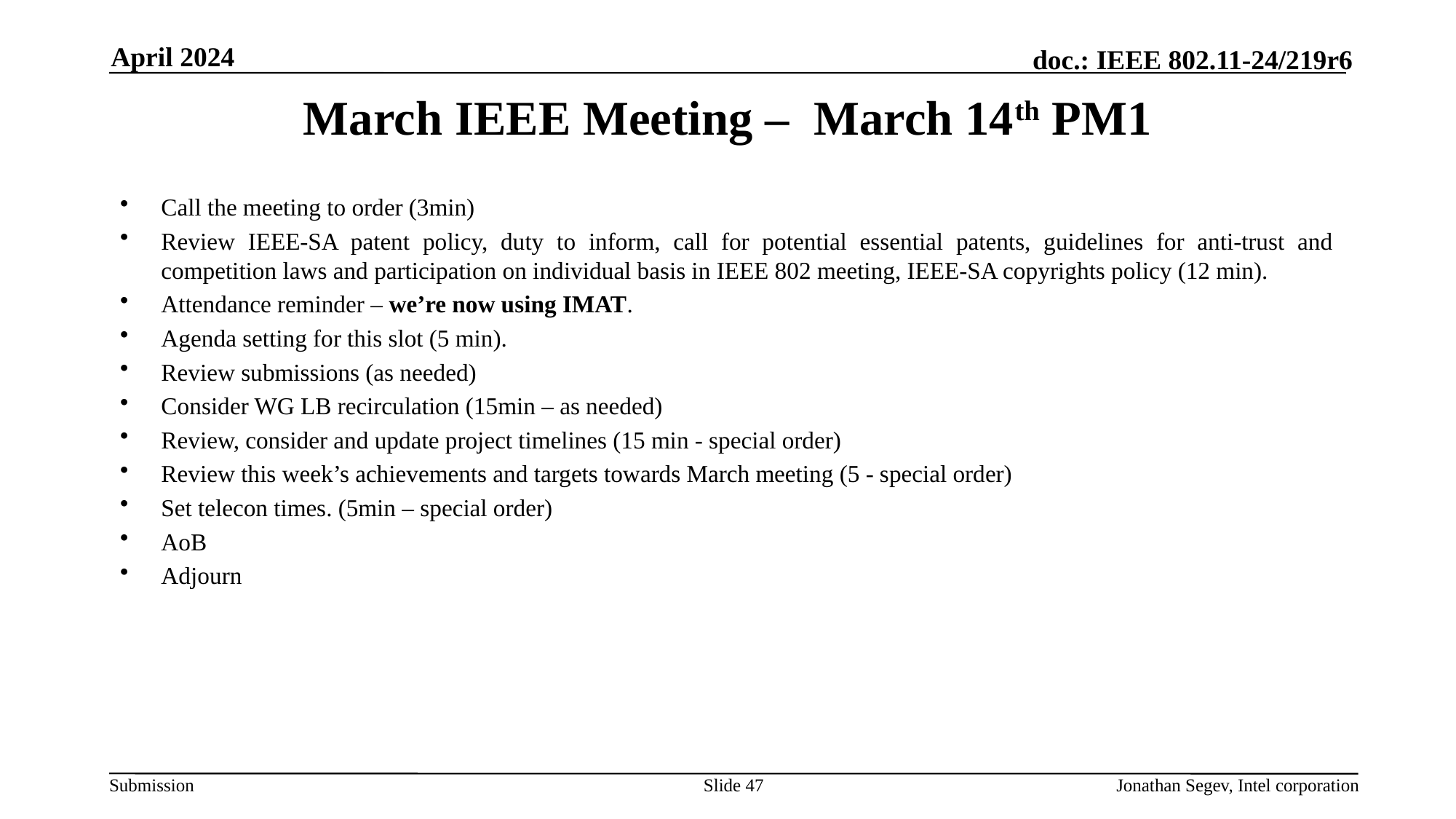

April 2024
# March IEEE Meeting –  March 14th PM1
Call the meeting to order (3min)
Review IEEE-SA patent policy, duty to inform, call for potential essential patents, guidelines for anti-trust and competition laws and participation on individual basis in IEEE 802 meeting, IEEE-SA copyrights policy (12 min).
Attendance reminder – we’re now using IMAT.
Agenda setting for this slot (5 min).
Review submissions (as needed)
Consider WG LB recirculation (15min – as needed)
Review, consider and update project timelines (15 min - special order)
Review this week’s achievements and targets towards March meeting (5 - special order)
Set telecon times. (5min – special order)
AoB
Adjourn

Slide 47
Jonathan Segev, Intel corporation